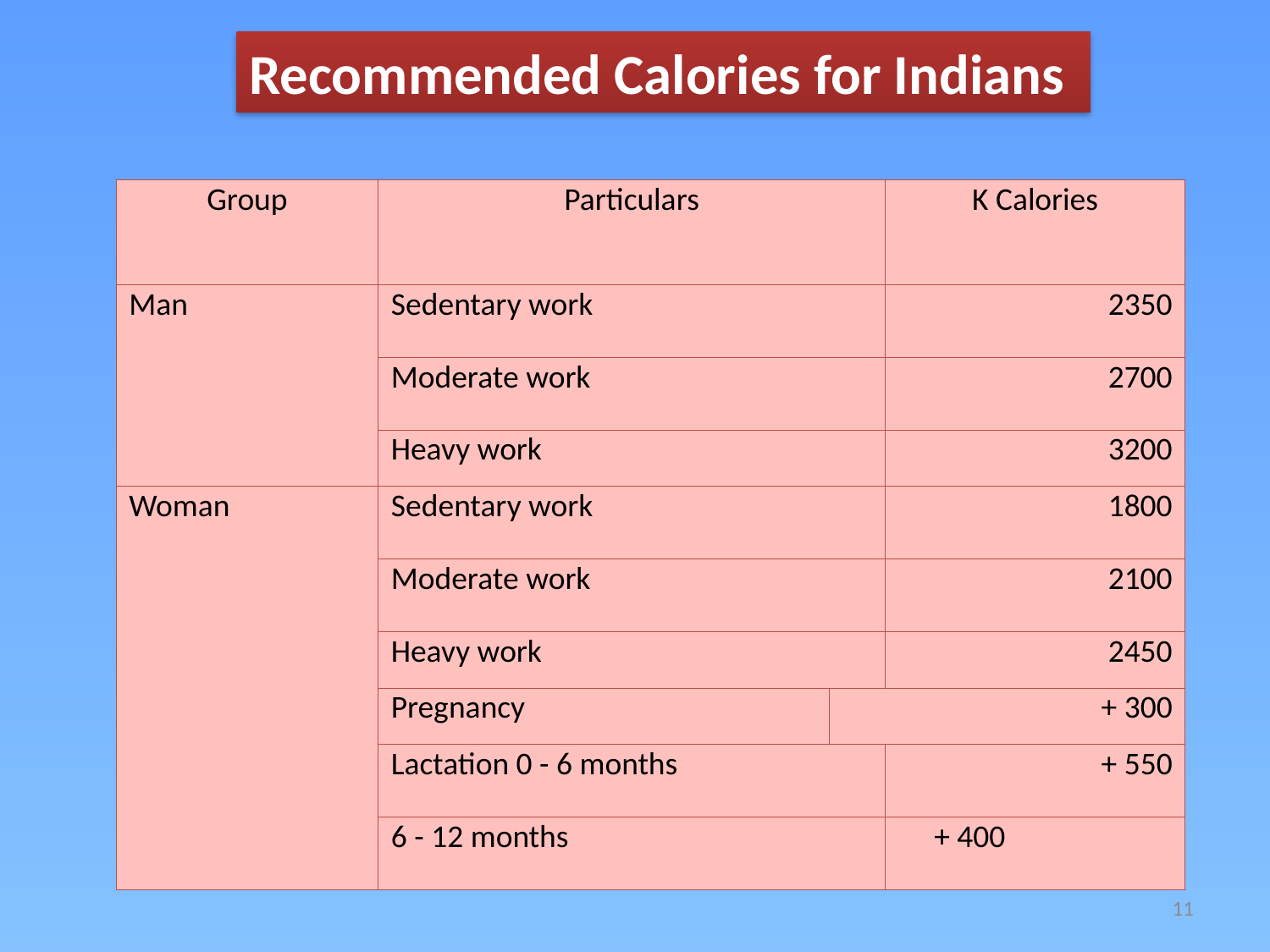

Recommended Calories for Indians
#
| Group | Particulars |  | K Calories |
| --- | --- | --- | --- |
| Man | Sedentary work |  | 2350 |
|  | Moderate work |  | 2700 |
|  | Heavy work |  | 3200 |
| Woman | Sedentary work |  | 1800 |
|  | Moderate work |  | 2100 |
|  | Heavy work |  | 2450 |
|  | Pregnancy | + 300 |  |
|  | Lactation 0 - 6 months |  | + 550 |
|  | 6 - 12 months |  | + 400 |

11